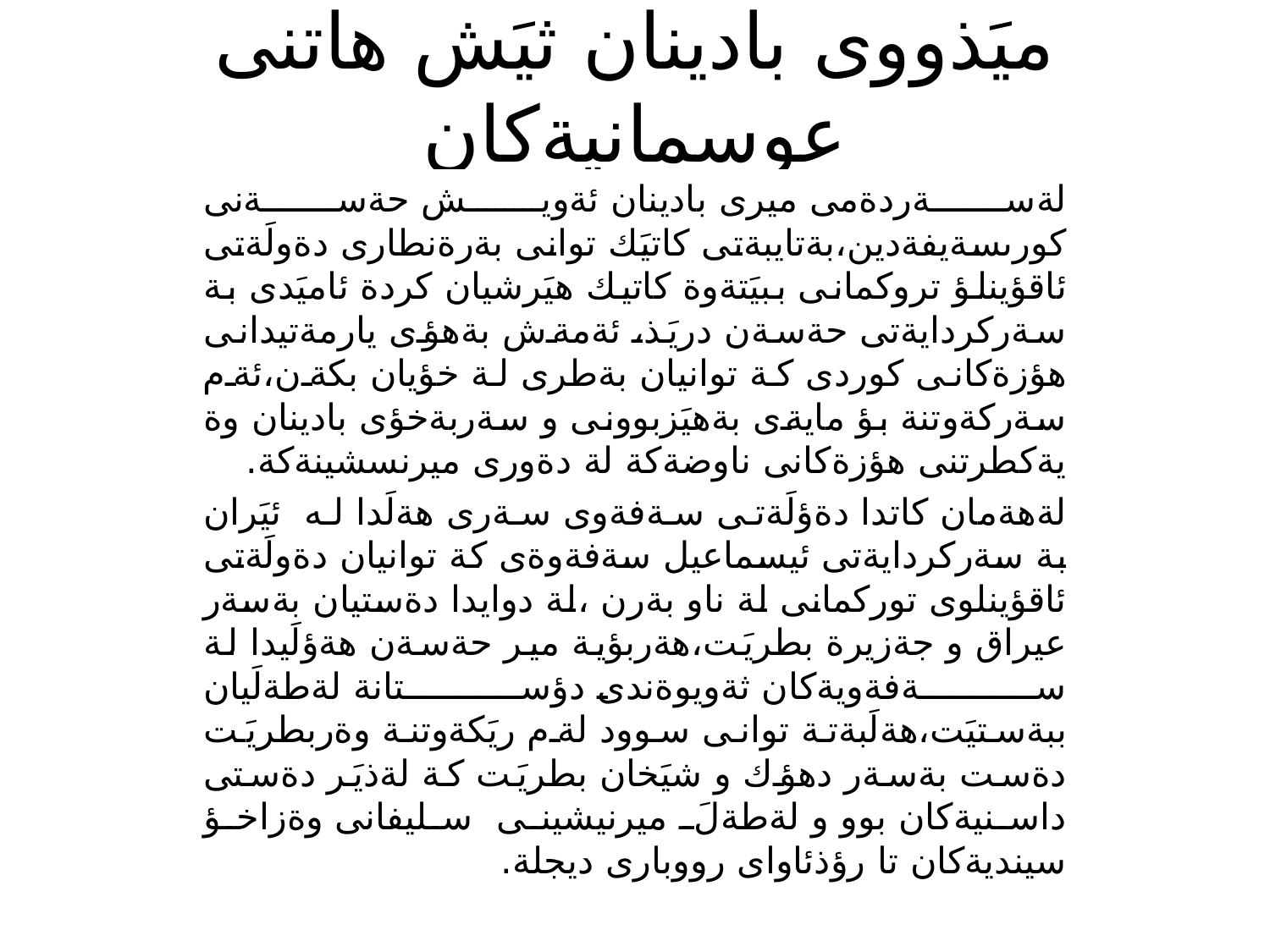

# ميَذووى بادينان ثيَش هاتنى عوسمانيةكان
لةسةردةمى ميرى بادينان ئةويش حةسةنى كورىسةيفةدين،بةتايبةتى كاتيَك توانى بةرةنطارى دةولَةتى ئاقؤينلؤ تروكمانى ببيَتةوة كاتيك هيَرشيان كردة ئاميَدى بة سةركردايةتى حةسةن دريَذ، ئةمةش بةهؤى يارمةتيدانى هؤزةكانى كوردى كة توانيان بةطرى لة خؤيان بكةن،ئةم سةركةوتنة بؤ مايةى بةهيَزبوونى و سةربةخؤى بادينان وة يةكطرتنى هؤزةكانى ناوضةكة لة دةورى ميرنسشينةكة.
لةهةمان كاتدا دةؤلَةتى سةفةوى سةرى هةلَدا له  ئيَران بة سةركردايةتى ئيسماعيل سةفةوةى كة توانيان دةولَةتى ئاقؤينلوى توركمانى لة ناو بةرن ،لة دوايدا دةستيان بةسةر عيراق و جةزيرة بطريَت،هةربؤية مير حةسةن هةؤلَيدا لة سةفةويةكان ثةويوةندى دؤستانة لةطةلَيان ببةستيَت،هةلَبةتة توانى سوود لةم ريَكةوتنة وةربطريَت دةست بةسةر دهؤك و شيَخان بطريَت كة لةذيَر دةستى داسنيةكان بوو و لةطةلَ ميرنيشينى  سليفانى وةزاخؤ سينديةكان تا رؤذئاواى رووبارى ديجلة.